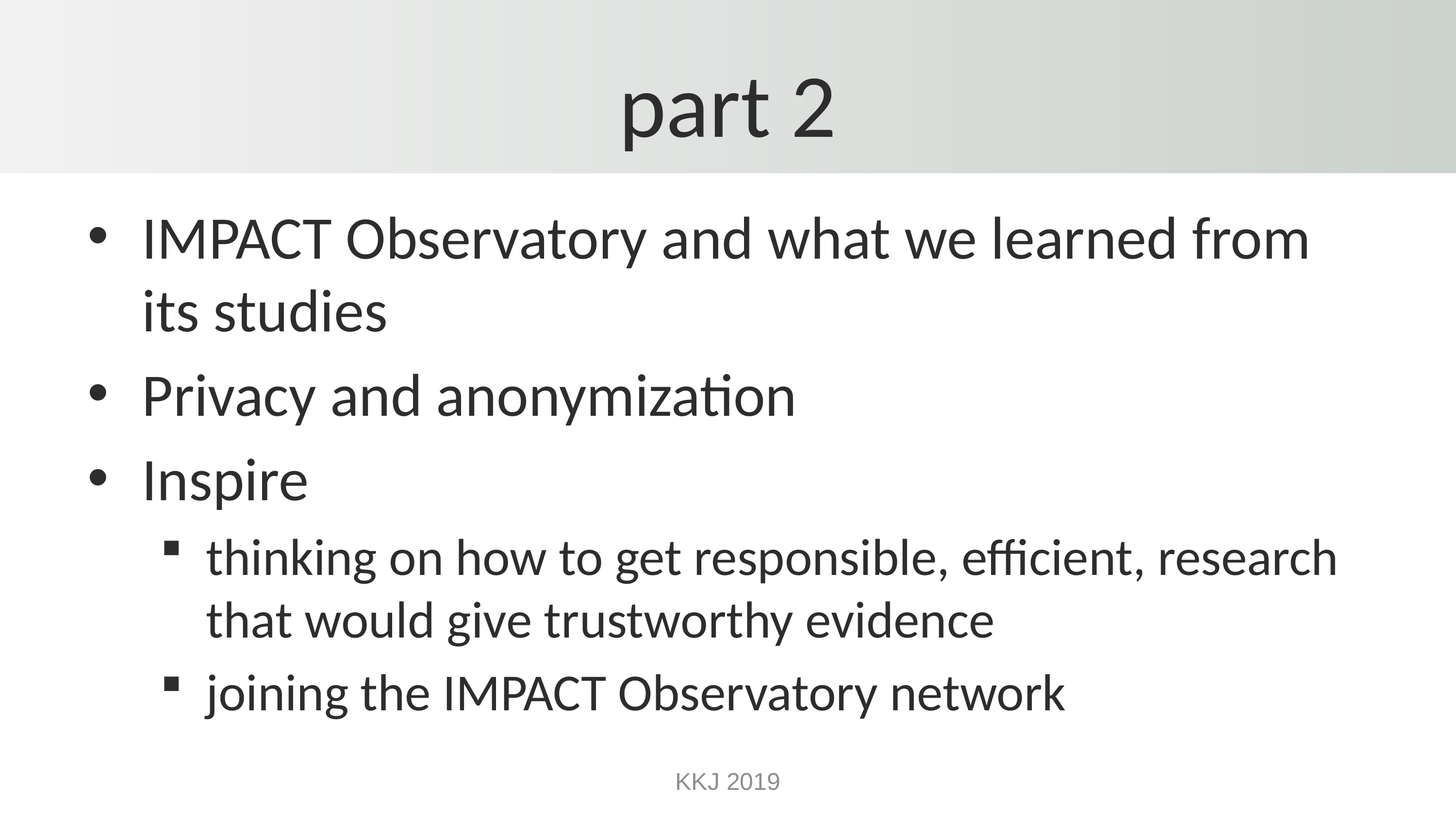

# part 2
IMPACT Observatory and what we learned from its studies
Privacy and anonymization
Inspire
thinking on how to get responsible, efficient, research that would give trustworthy evidence
joining the IMPACT Observatory network
KKJ 2019